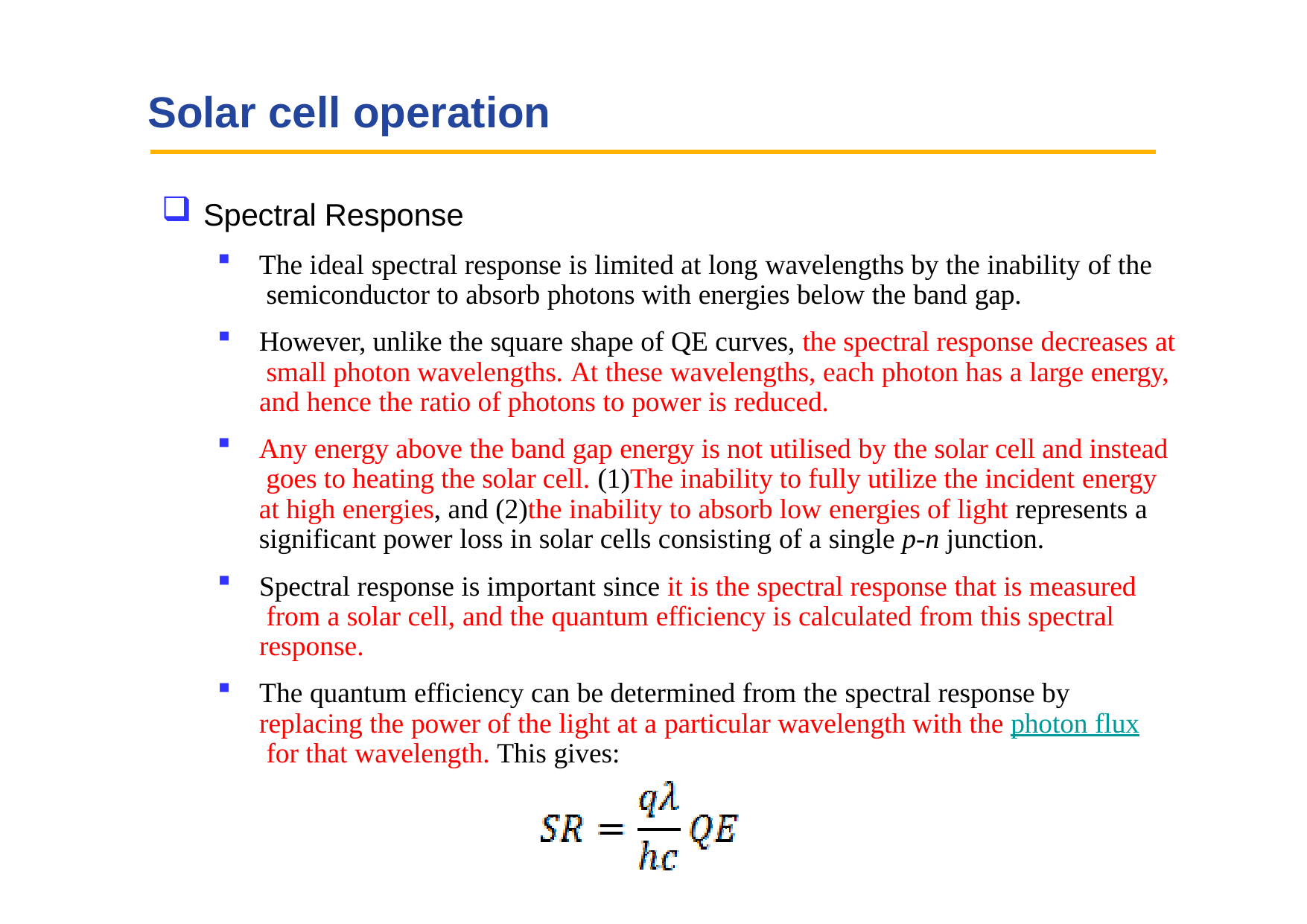

# Solar cell operation

Spectral Response
The ideal spectral response is limited at long wavelengths by the inability of the  semiconductor to absorb photons with energies below the band gap.
However, unlike the square shape of QE curves, the spectral response decreases at  small photon wavelengths. At these wavelengths, each photon has a large energy,  and hence the ratio of photons to power is reduced.
Any energy above the band gap energy is not utilised by the solar cell and instead  goes to heating the solar cell. (1)The inability to fully utilize the incident energy  at high energies, and (2)the inability to absorb low energies of light represents a  significant power loss in solar cells consisting of a single p-n junction.
Spectral response is important since it is the spectral response that is measured  from a solar cell, and the quantum efficiency is calculated from this spectral  response.
The quantum efficiency can be determined from the spectral response by  replacing the power of the light at a particular wavelength with the photon flux  for that wavelength. This gives: